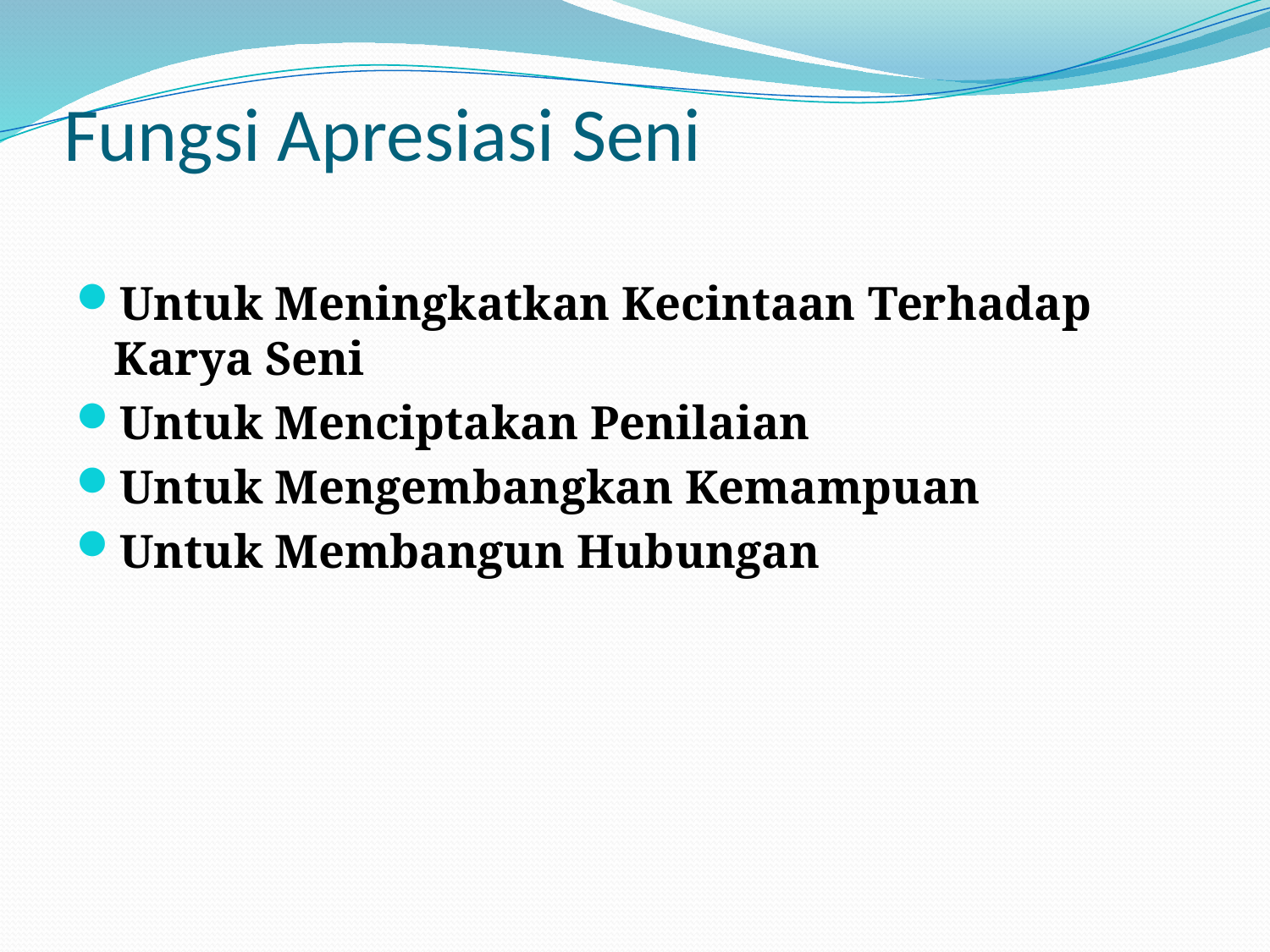

# Fungsi Apresiasi Seni
Untuk Meningkatkan Kecintaan Terhadap Karya Seni
Untuk Menciptakan Penilaian
Untuk Mengembangkan Kemampuan
Untuk Membangun Hubungan